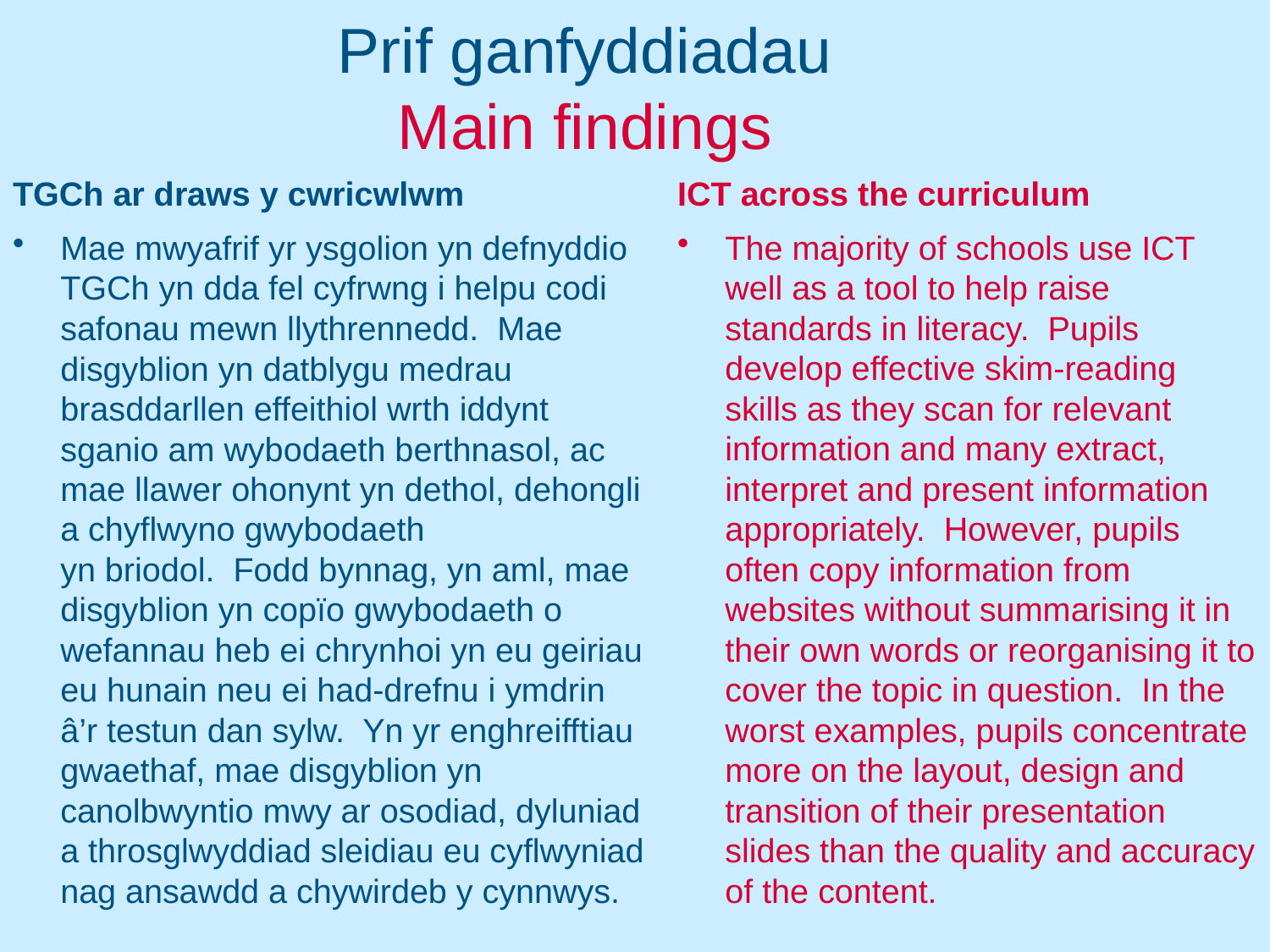

# Prif ganfyddiadau Main findings
TGCh ar draws y cwricwlwm

Mae mwyafrif yr ysgolion yn defnyddio TGCh yn dda fel cyfrwng i helpu codi safonau mewn llythrennedd.  Mae disgyblion yn datblygu medrau brasddarllen effeithiol wrth iddynt sganio am wybodaeth berthnasol, ac mae llawer ohonynt yn dethol, dehongli a chyflwyno gwybodaeth
yn briodol.  Fodd bynnag, yn aml, mae disgyblion yn copïo gwybodaeth o wefannau heb ei chrynhoi yn eu geiriau eu hunain neu ei had-drefnu i ymdrin â’r testun dan sylw.  Yn yr enghreifftiau gwaethaf, mae disgyblion yn canolbwyntio mwy ar osodiad, dyluniad a throsglwyddiad sleidiau eu cyflwyniad nag ansawdd a chywirdeb y cynnwys.
ICT across the curriculum

The majority of schools use ICT well as a tool to help raise standards in literacy.  Pupils develop effective skim-reading skills as they scan for relevant information and many extract, interpret and present information appropriately.  However, pupils often copy information from websites without summarising it in their own words or reorganising it to cover the topic in question.  In the worst examples, pupils concentrate more on the layout, design and transition of their presentation slides than the quality and accuracy of the content.